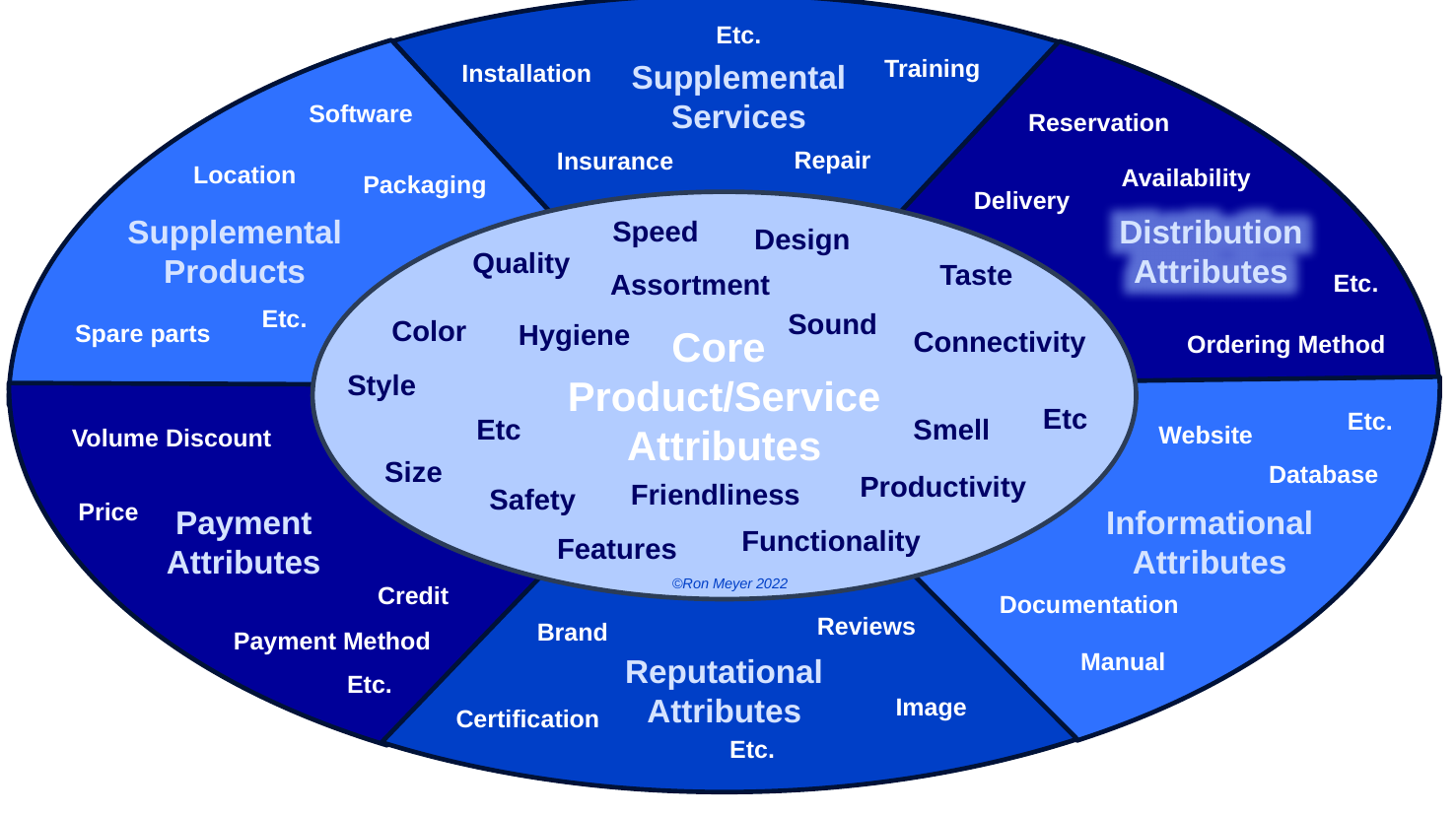

Reputational
Attributes

Informational
Attributes

Payment
Attributes

Supplemental
Products

Distribution
Attributes

Supplemental
Services
Etc.
Training
Installation
Software
Reservation
Repair
Insurance
Location
Availability
Packaging
Delivery
Core
Product/Service
Attributes
Speed
Design
Quality
Taste
Assortment
Etc.
Etc.
Sound
Color
Hygiene
Spare parts
Connectivity
Ordering Method
Style
Etc
Etc.
Smell
Etc
Website
Volume Discount
Size
Database
Productivity
Friendliness
Safety
Price
Functionality
Features
©Ron Meyer 2022
Credit
Documentation
Reviews
Brand
Payment Method
Manual
Etc.
Image
Certification
Etc.